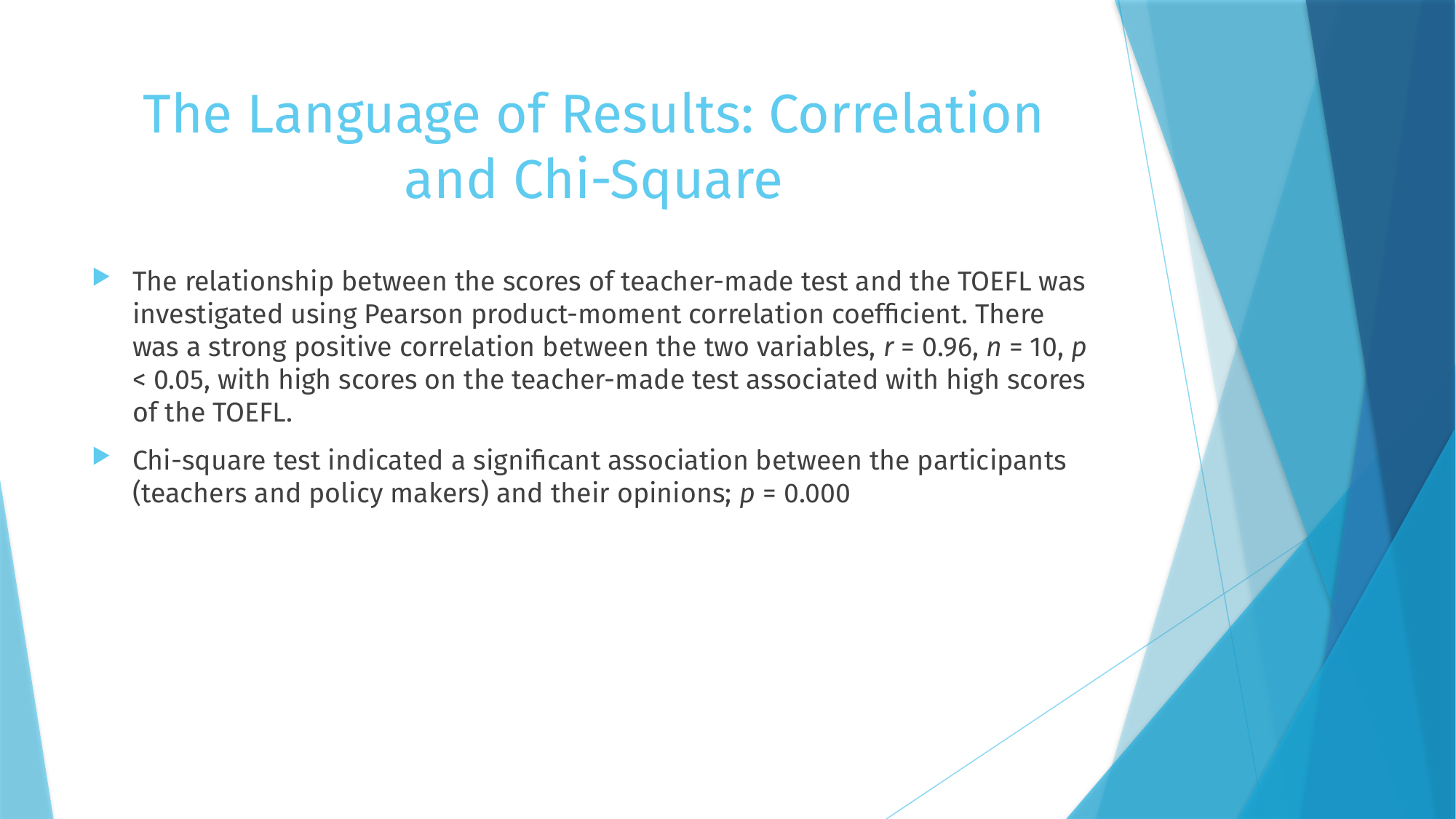

# The Language of Results: Correlation and Chi-Square
The relationship between the scores of teacher-made test and the TOEFL was investigated using Pearson product-moment correlation coefficient. There was a strong positive correlation between the two variables, r = 0.96, n = 10, p < 0.05, with high scores on the teacher-made test associated with high scores of the TOEFL.
Chi-square test indicated a significant association between the participants (teachers and policy makers) and their opinions; p = 0.000